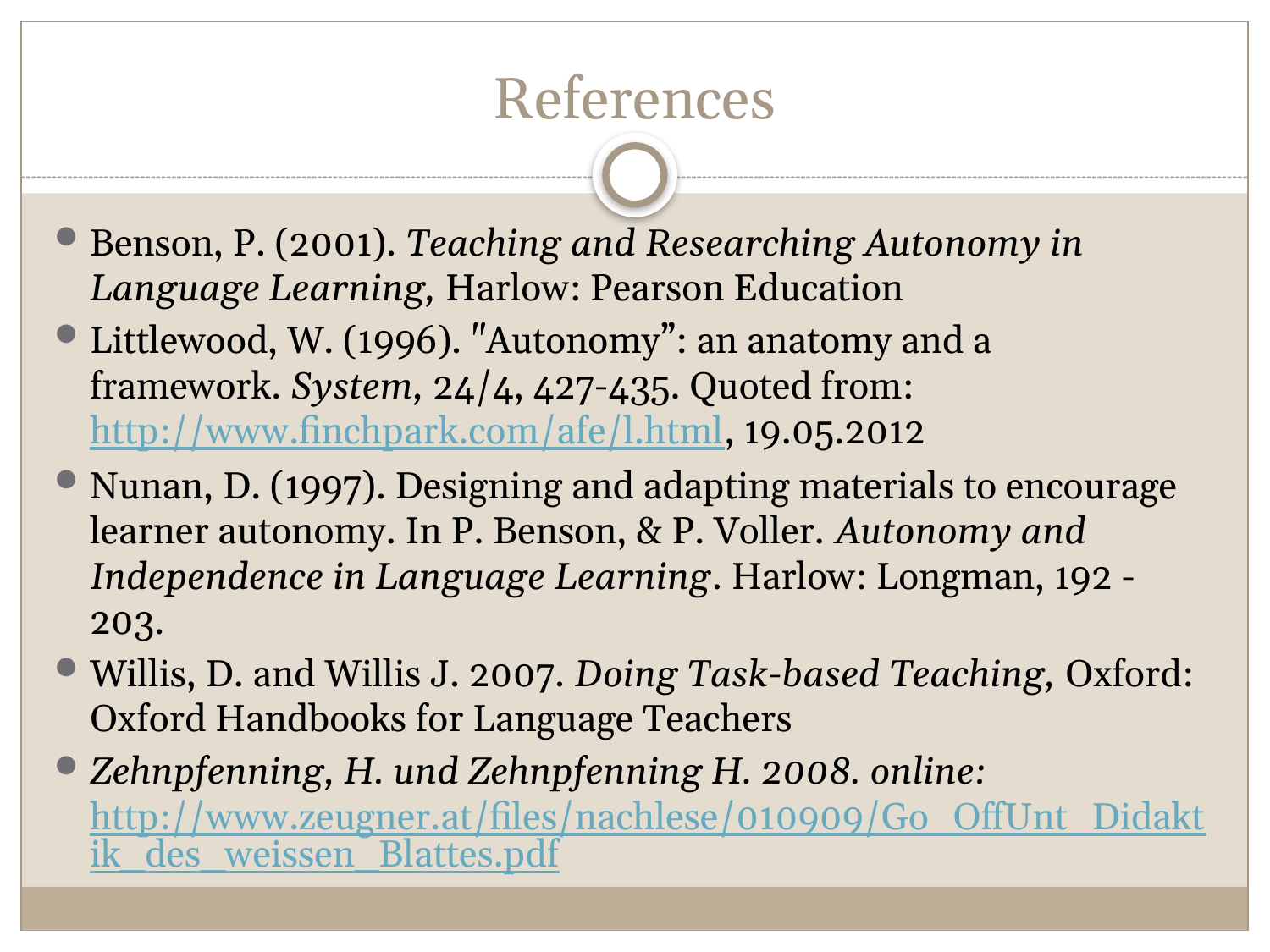

# References
Benson, P. (2001). Teaching and Researching Autonomy in Language Learning, Harlow: Pearson Education
Littlewood, W. (1996). "Autonomy”: an anatomy and a framework. System, 24/4, 427-435. Quoted from: http://www.finchpark.com/afe/l.html, 19.05.2012
Nunan, D. (1997). Designing and adapting materials to encourage learner autonomy. In P. Benson, & P. Voller. Autonomy and Independence in Language Learning. Harlow: Longman, 192 - 203.
Willis, D. and Willis J. 2007. Doing Task-based Teaching, Oxford: Oxford Handbooks for Language Teachers
Zehnpfenning, H. und Zehnpfenning H. 2008. online: http://www.zeugner.at/files/nachlese/010909/Go_OffUnt_Didaktik_des_weissen_Blattes.pdf